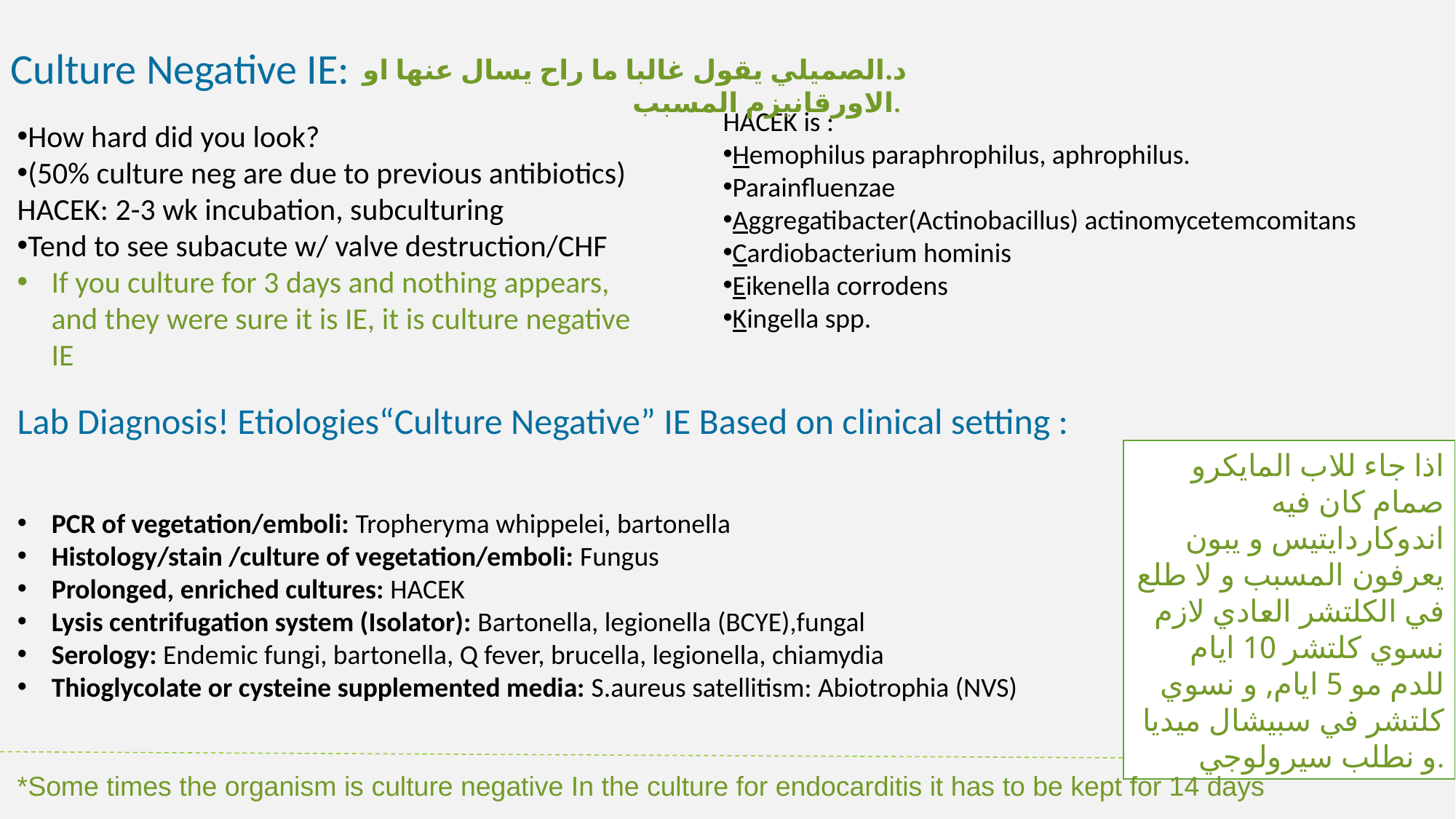

Culture Negative IE:
د.الصميلي يقول غالبا ما راح يسال عنها او الاورقانيزم المسبب.
HACEK is :
Hemophilus paraphrophilus, aphrophilus.
Parainfluenzae
Aggregatibacter(Actinobacillus) actinomycetemcomitans
Cardiobacterium hominis
Eikenella corrodens
Kingella spp.

How hard did you look?
(50% culture neg are due to previous antibiotics)
HACEK: 2-3 wk incubation, subculturing
Tend to see subacute w/ valve destruction/CHF
If you culture for 3 days and nothing appears, and they were sure it is IE, it is culture negative IE
Lab Diagnosis! Etiologies“Culture Negative” IE Based on clinical setting :
اذا جاء للاب المايكرو صمام كان فيه اندوكاردايتيس و يبون يعرفون المسبب و لا طلع في الكلتشر العادي لازم نسوي كلتشر 10 ايام للدم مو 5 ايام, و نسوي كلتشر في سبيشال ميديا و نطلب سيرولوجي.
PCR of vegetation/emboli: Tropheryma whippelei, bartonella
Histology/stain /culture of vegetation/emboli: Fungus
Prolonged, enriched cultures: HACEK
Lysis centrifugation system (Isolator): Bartonella, legionella (BCYE),fungal
Serology: Endemic fungi, bartonella, Q fever, brucella, legionella, chiamydia
Thioglycolate or cysteine supplemented media: S.aureus satellitism: Abiotrophia (NVS)
*Some times the organism is culture negative In the culture for endocarditis it has to be kept for 14 days